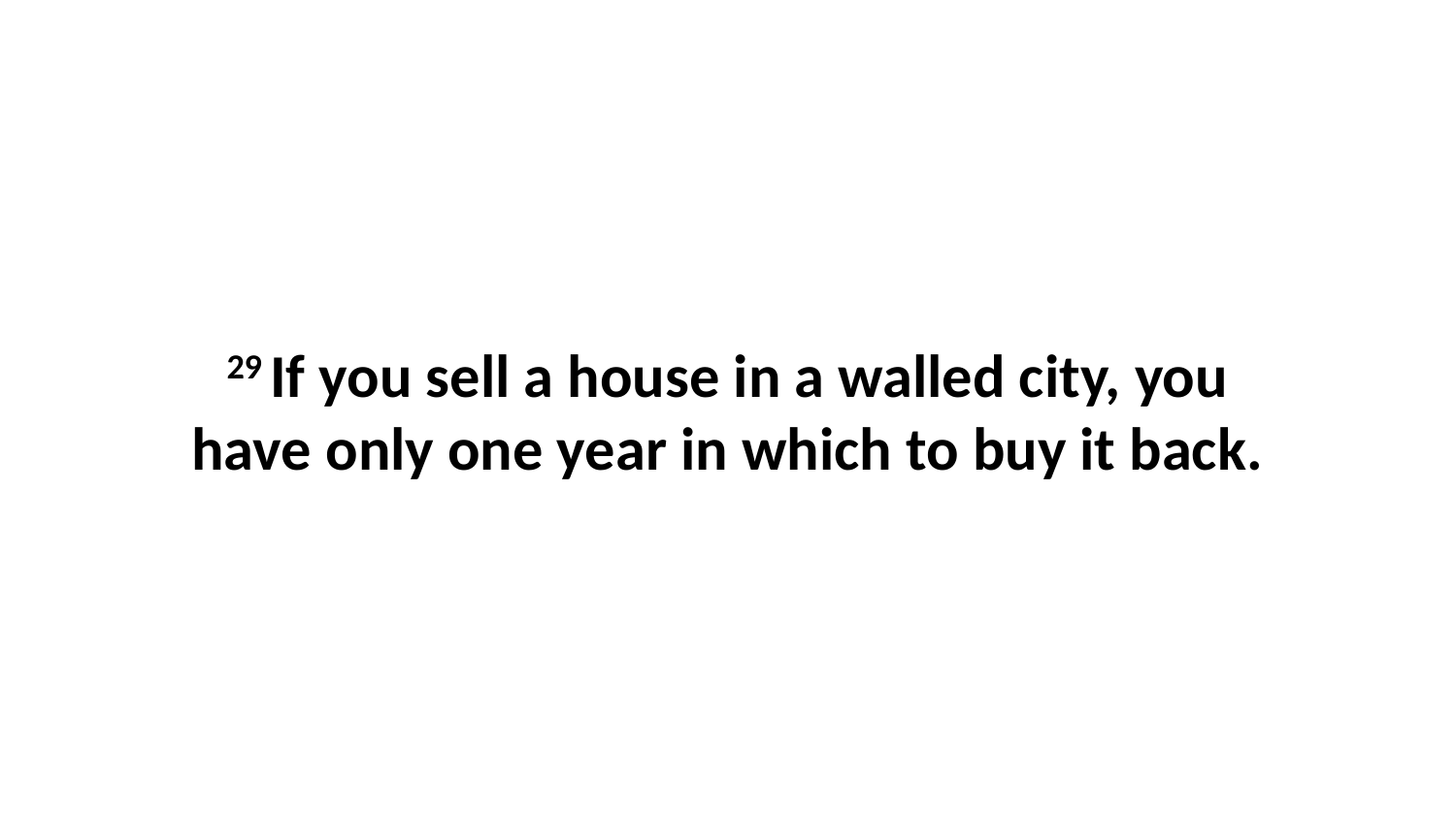

29 If you sell a house in a walled city, you have only one year in which to buy it back.